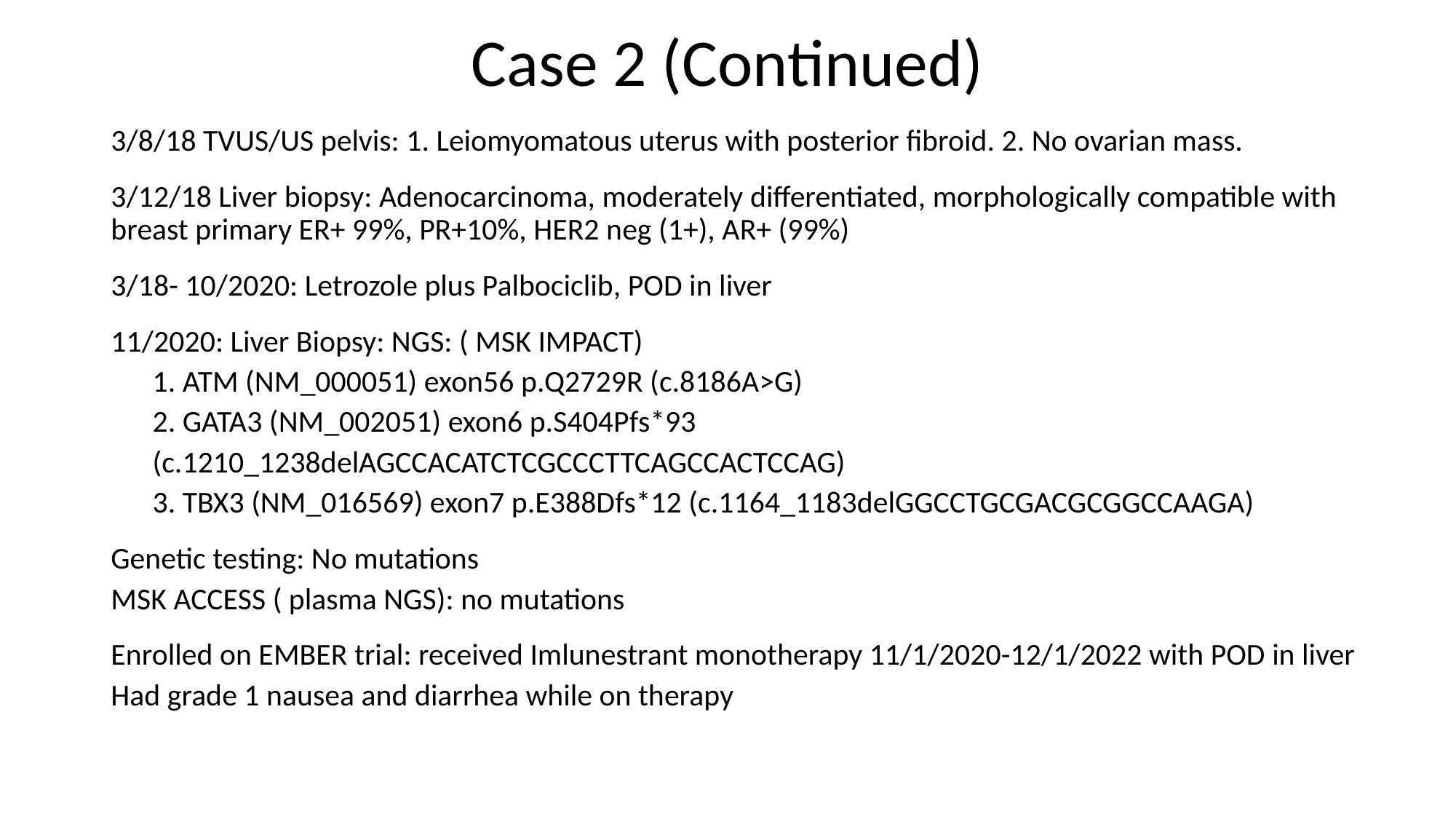

# Case 2 (Continued)
3/8/18 TVUS/US pelvis: 1. Leiomyomatous uterus with posterior fibroid. 2. No ovarian mass.

3/12/18 Liver biopsy: Adenocarcinoma, moderately differentiated, morphologically compatible with breast primary ER+ 99%, PR+10%, HER2 neg (1+), AR+ (99%)

3/18- 10/2020: Letrozole plus Palbociclib, POD in liver

11/2020: Liver Biopsy: NGS: ( MSK IMPACT)
1. ATM (NM_000051) exon56 p.Q2729R (c.8186A>G)
2. GATA3 (NM_002051) exon6 p.S404Pfs*93
(c.1210_1238delAGCCACATCTCGCCCTTCAGCCACTCCAG)
3. TBX3 (NM_016569) exon7 p.E388Dfs*12 (c.1164_1183delGGCCTGCGACGCGGCCAAGA)

Genetic testing: No mutations
MSK ACCESS ( plasma NGS): no mutations

Enrolled on EMBER trial: received Imlunestrant monotherapy 11/1/2020-12/1/2022 with POD in liver
Had grade 1 nausea and diarrhea while on therapy